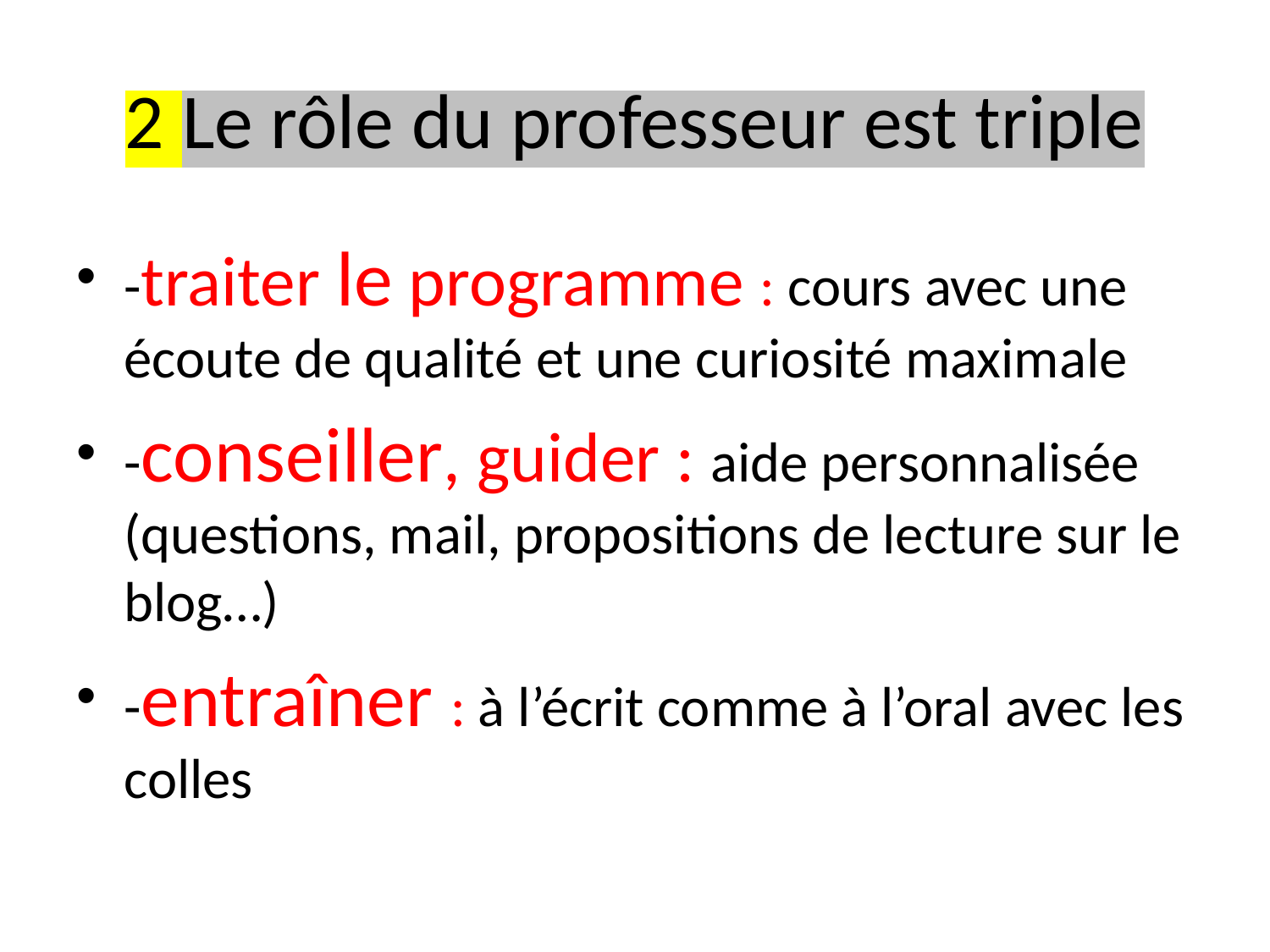

# 2 Le rôle du professeur est triple
-traiter le programme : cours avec une écoute de qualité et une curiosité maximale
-conseiller, guider : aide personnalisée (questions, mail, propositions de lecture sur le blog…)
-entraîner : à l’écrit comme à l’oral avec les colles